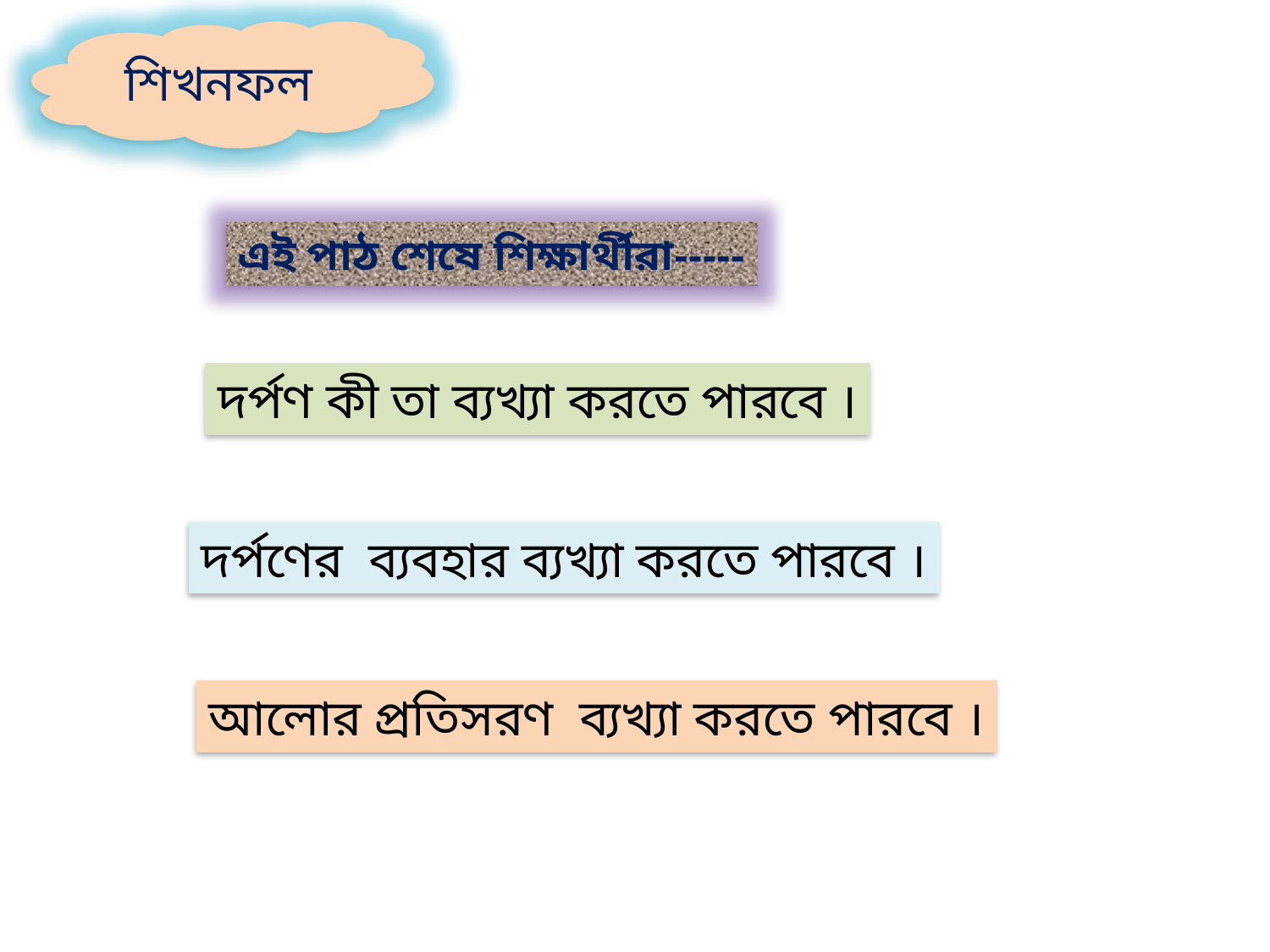

শিখনফল
এই পাঠ শেষে শিক্ষার্থীরা-----
দর্পণ কী তা ব্যখ্যা করতে পারবে ।
দর্পণের  ব্যবহার ব্যখ্যা করতে পারবে ।
আলোর প্রতিসরণ  ব্যখ্যা করতে পারবে ।